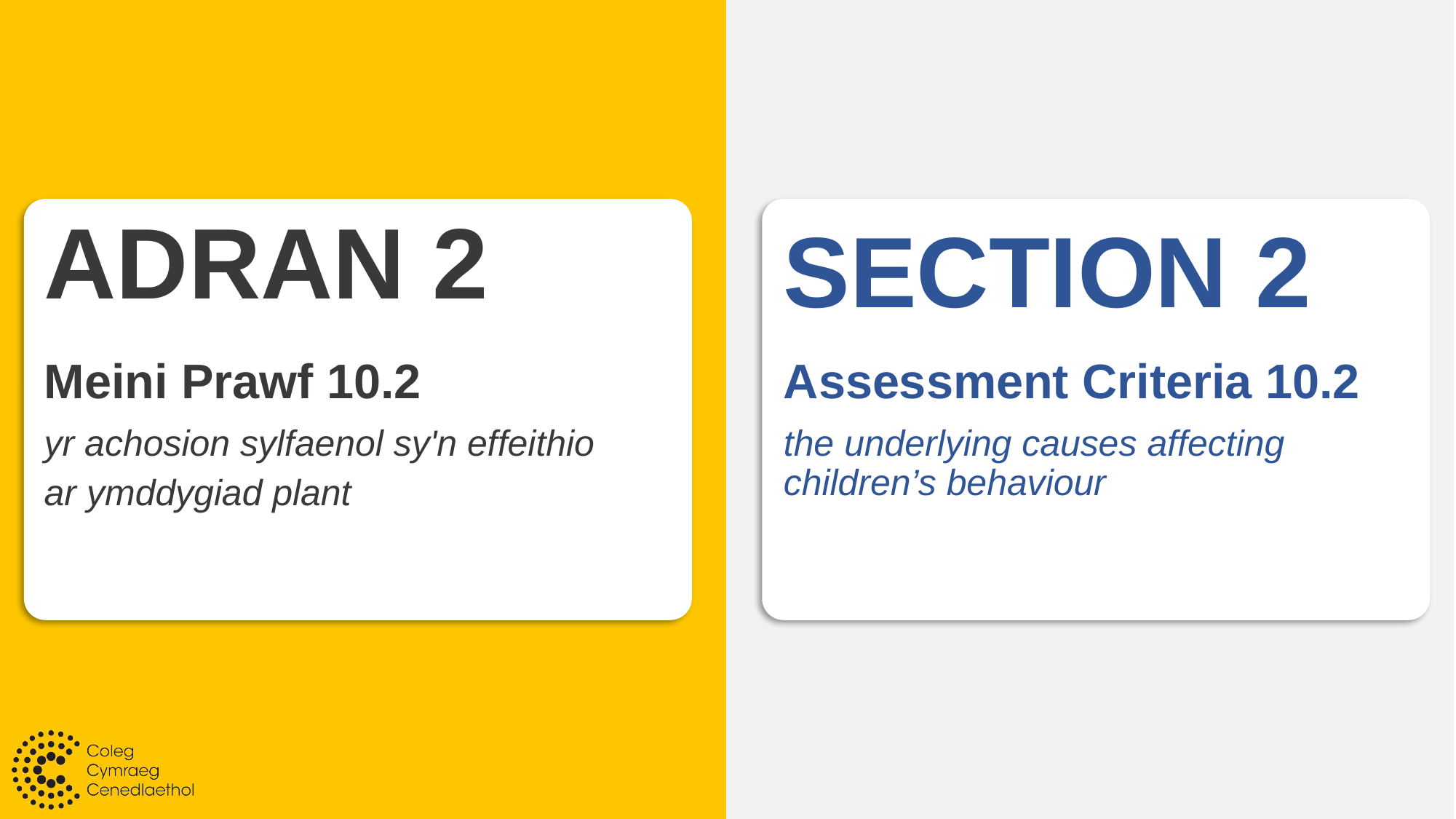

SECTION 2
# ADRAN 2
Meini Prawf 10.2
yr achosion sylfaenol sy'n effeithio ar ymddygiad plant

Assessment Criteria 10.2
the underlying causes affecting children’s behaviour